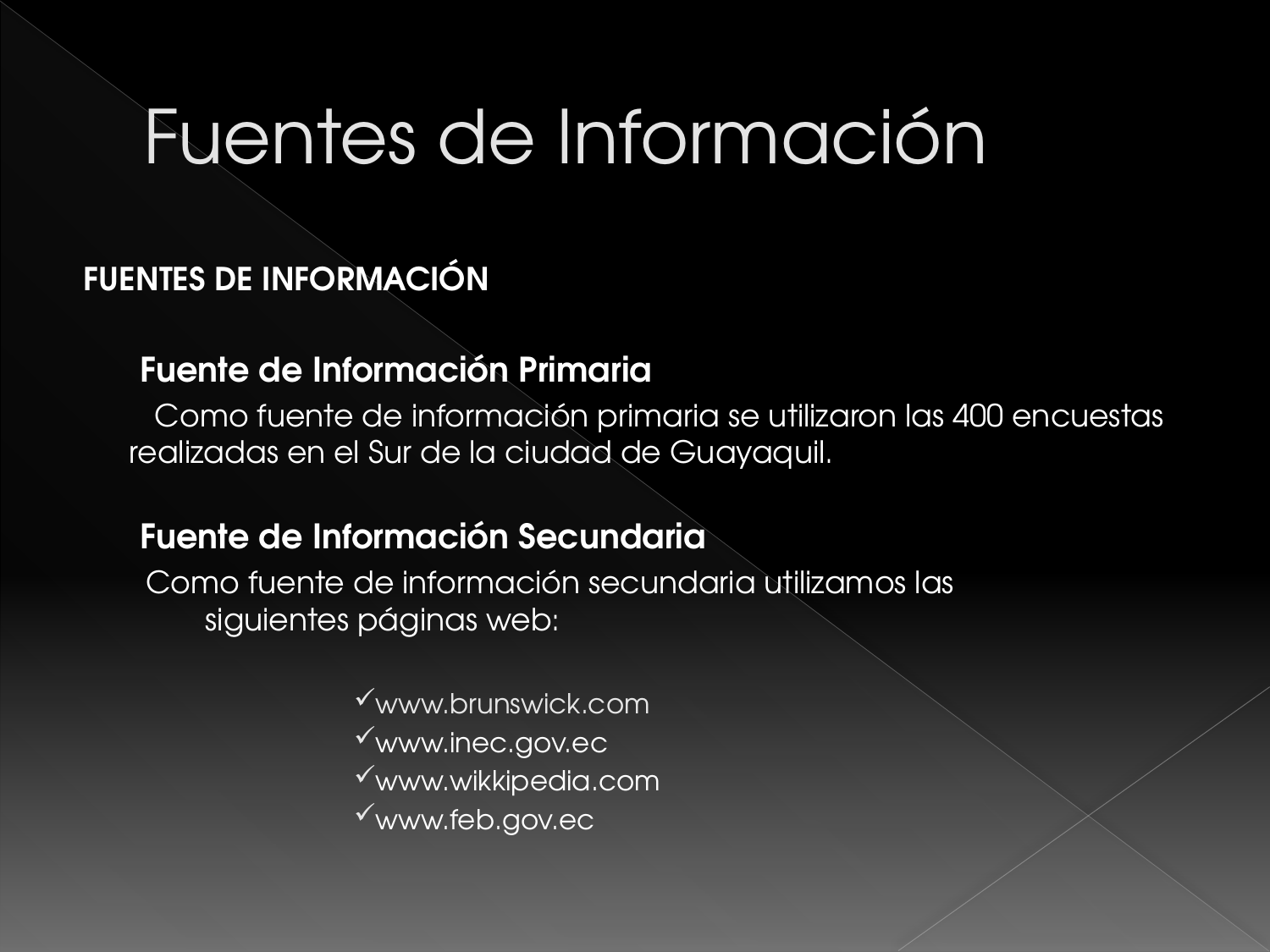

# Fuentes de Información

FUENTES DE INFORMACIÓN

Fuente de Información Primaria
        Como fuente de información primaria se utilizaron las 400 encuestas realizadas en el Sur de la ciudad de Guayaquil.

Fuente de Información Secundaria
       Como fuente de información secundaria utilizamos las                                      siguientes páginas web:

www.brunswick.com
www.inec.gov.ec
www.wikkipedia.com
www.feb.gov.ec